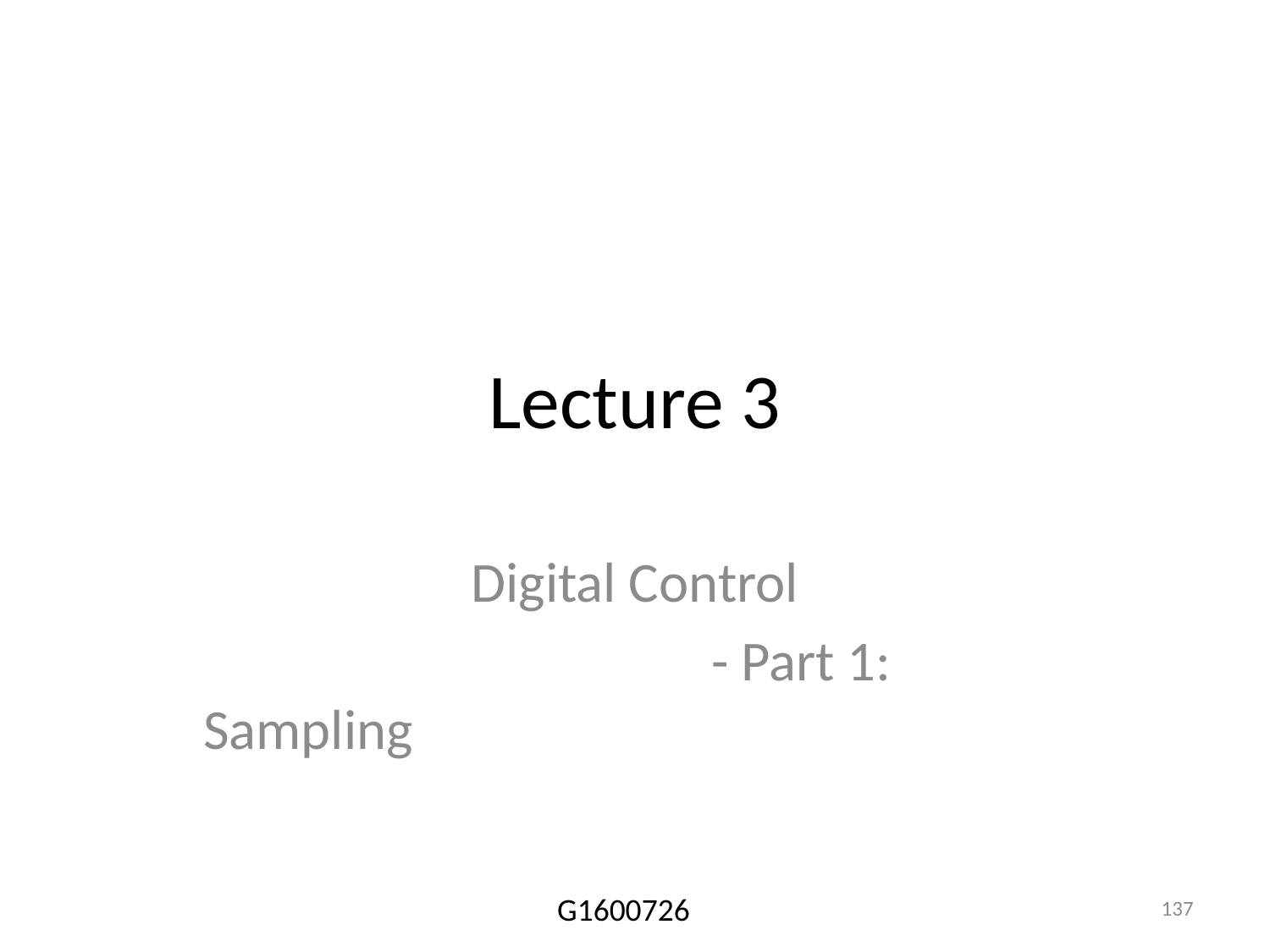

# Lecture 3
Digital Control
				- Part 1: Sampling
137
G1600726